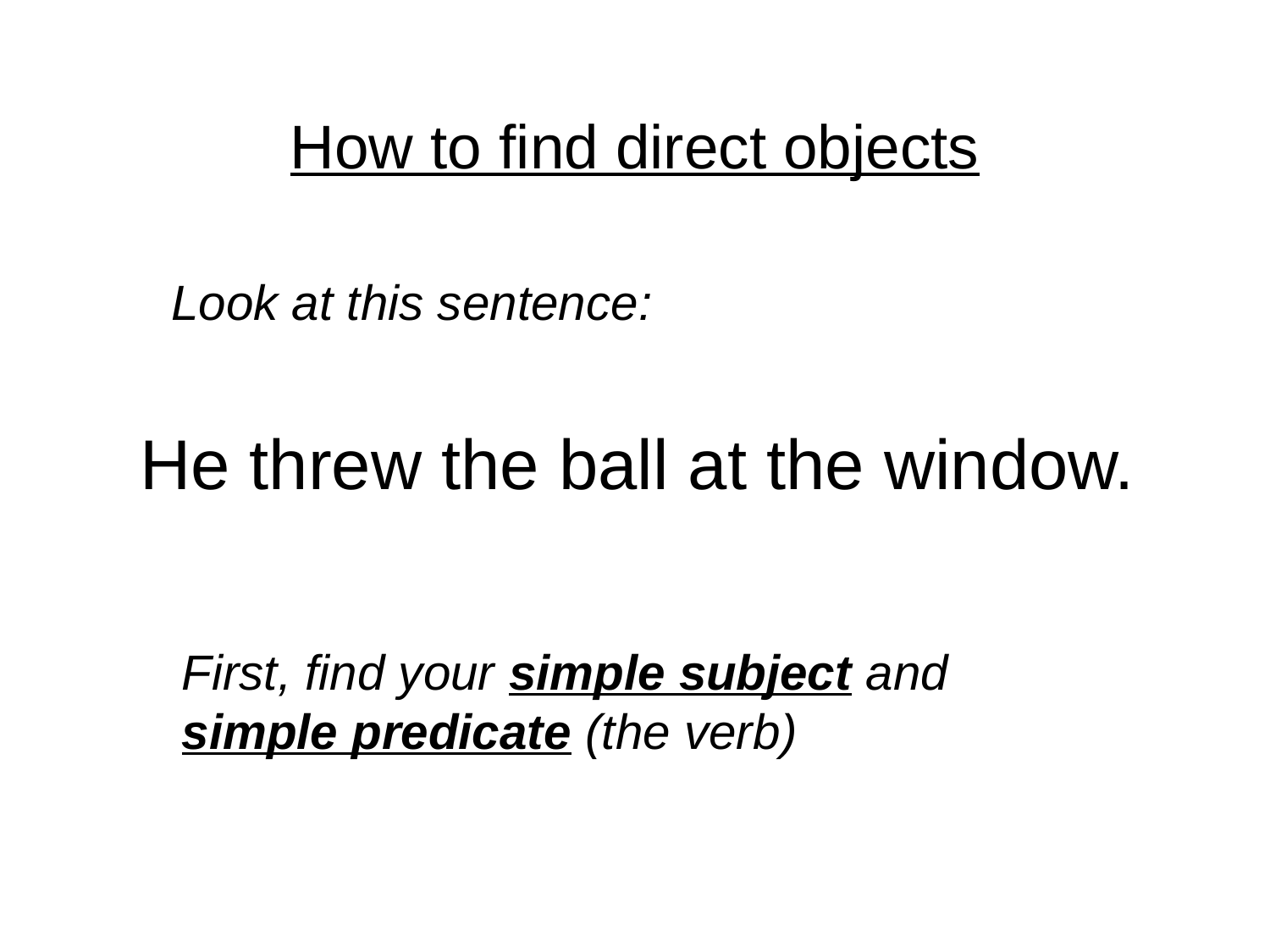

# How to find direct objects
Look at this sentence:
He threw the ball at the window.
First, find your simple subject and simple predicate (the verb)